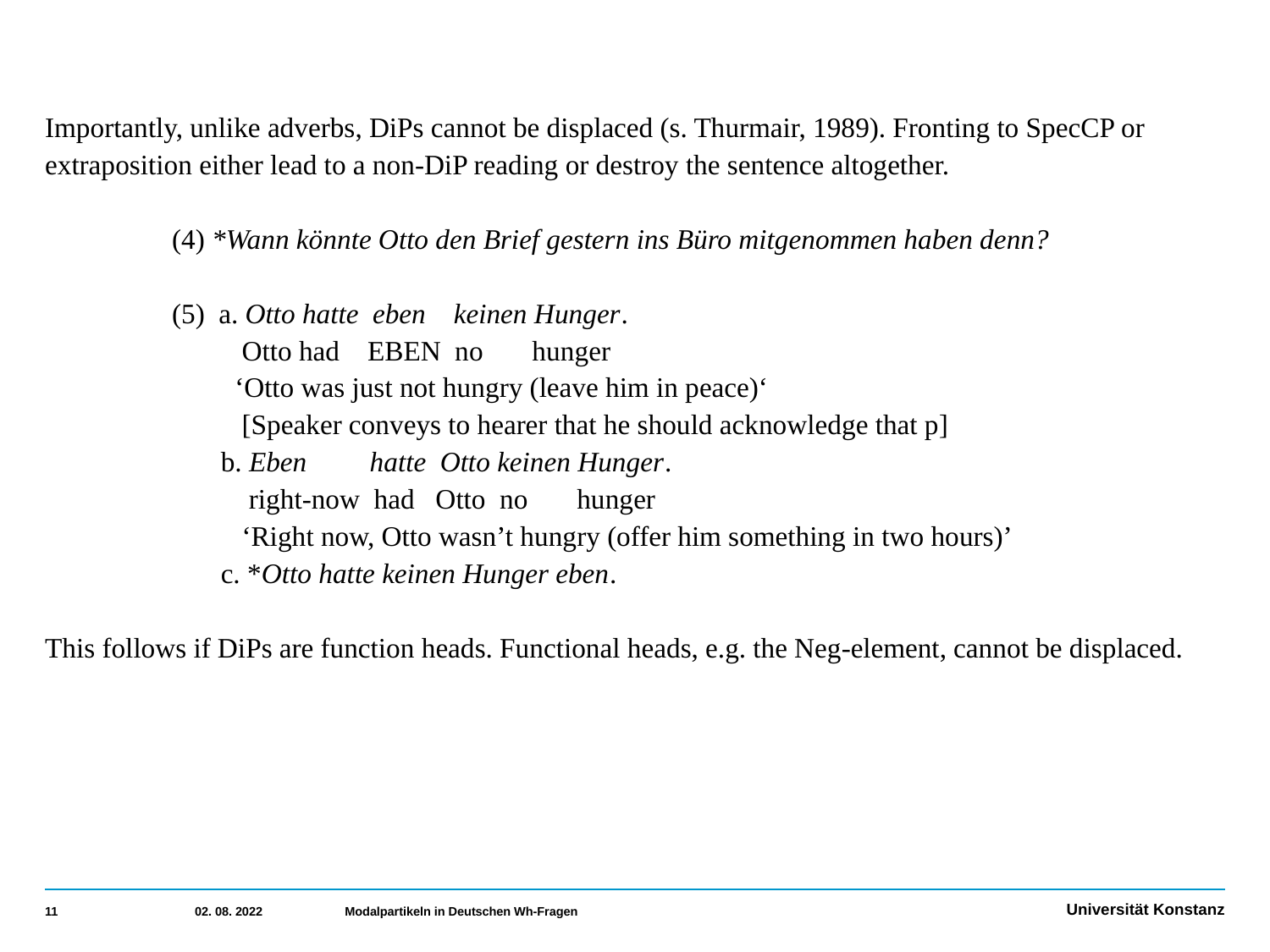

Importantly, unlike adverbs, DiPs cannot be displaced (s. Thurmair, 1989). Fronting to SpecCP or extraposition either lead to a non-DiP reading or destroy the sentence altogether.

	(4) *Wann könnte Otto den Brief gestern ins Büro mitgenommen haben denn?

	(5)  a. Otto hatte  eben    keinen Hunger.
	          Otto had    EBEN  no       hunger
	         ‘Otto was just not hungry (leave him in peace)‘
	          [Speaker conveys to hearer that he should acknowledge that p]
	       b. Eben         hatte  Otto keinen Hunger.
	           right-now  had   Otto  no       hunger
	          ‘Right now, Otto wasn’t hungry (offer him something in two hours)’
	       c. *Otto hatte keinen Hunger eben.

This follows if DiPs are function heads. Functional heads, e.g. the Neg-element, cannot be displaced.

11
02. 08. 2022
Modalpartikeln in Deutschen Wh-Fragen